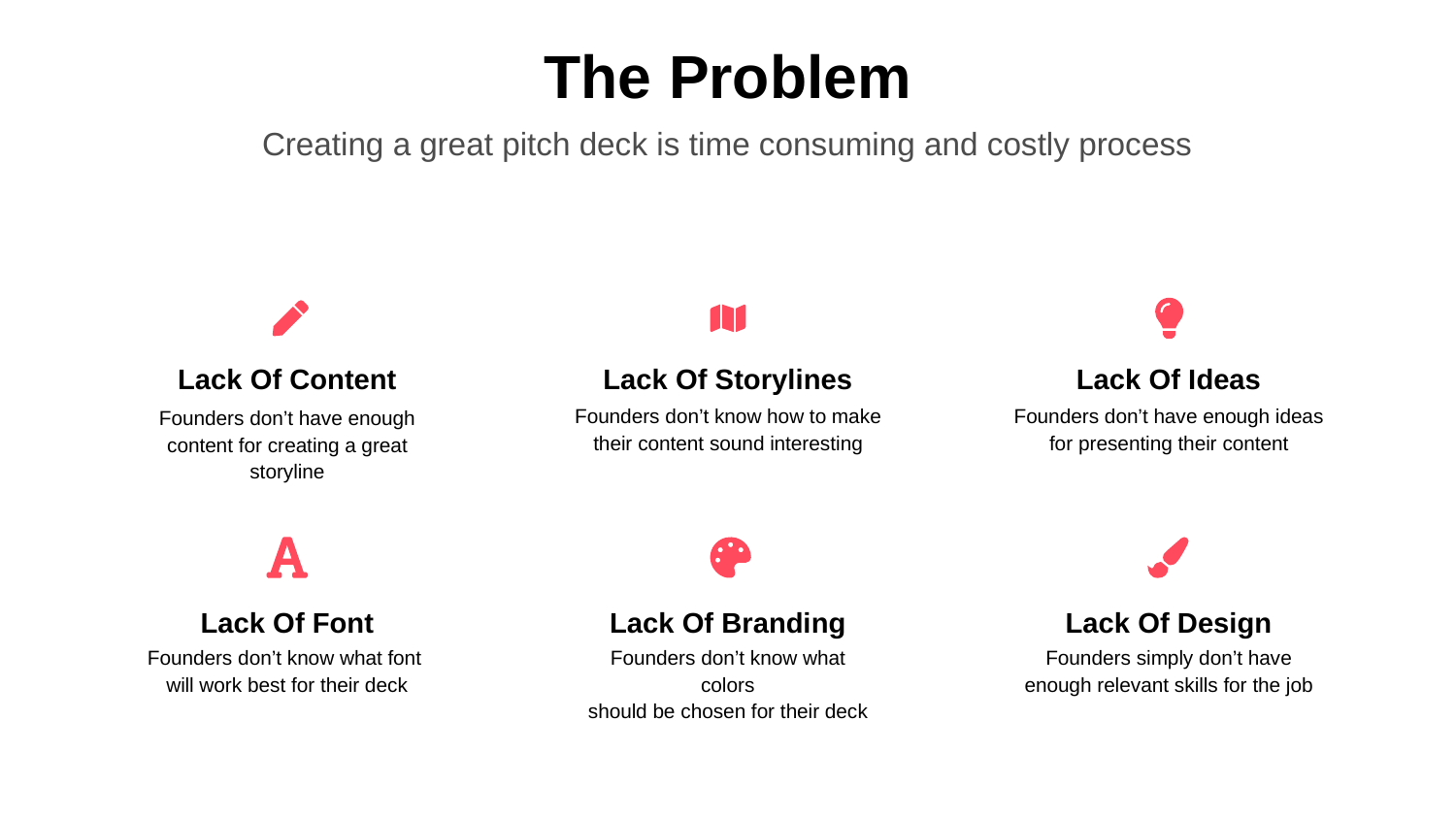

# The Problem
Creating a great pitch deck is time consuming and costly process

Lack Of Content
Lack Of Storylines
Lack Of Ideas
Founders don’t know how to make their content sound interesting
Founders don’t have enough ideas for presenting their content
Founders don’t have enough content for creating a great storyline

Lack Of Font
Lack Of Branding
Lack Of Design
Founders don’t know what font
will work best for their deck
Founders don’t know what colors
should be chosen for their deck
Founders simply don’t have enough relevant skills for the job